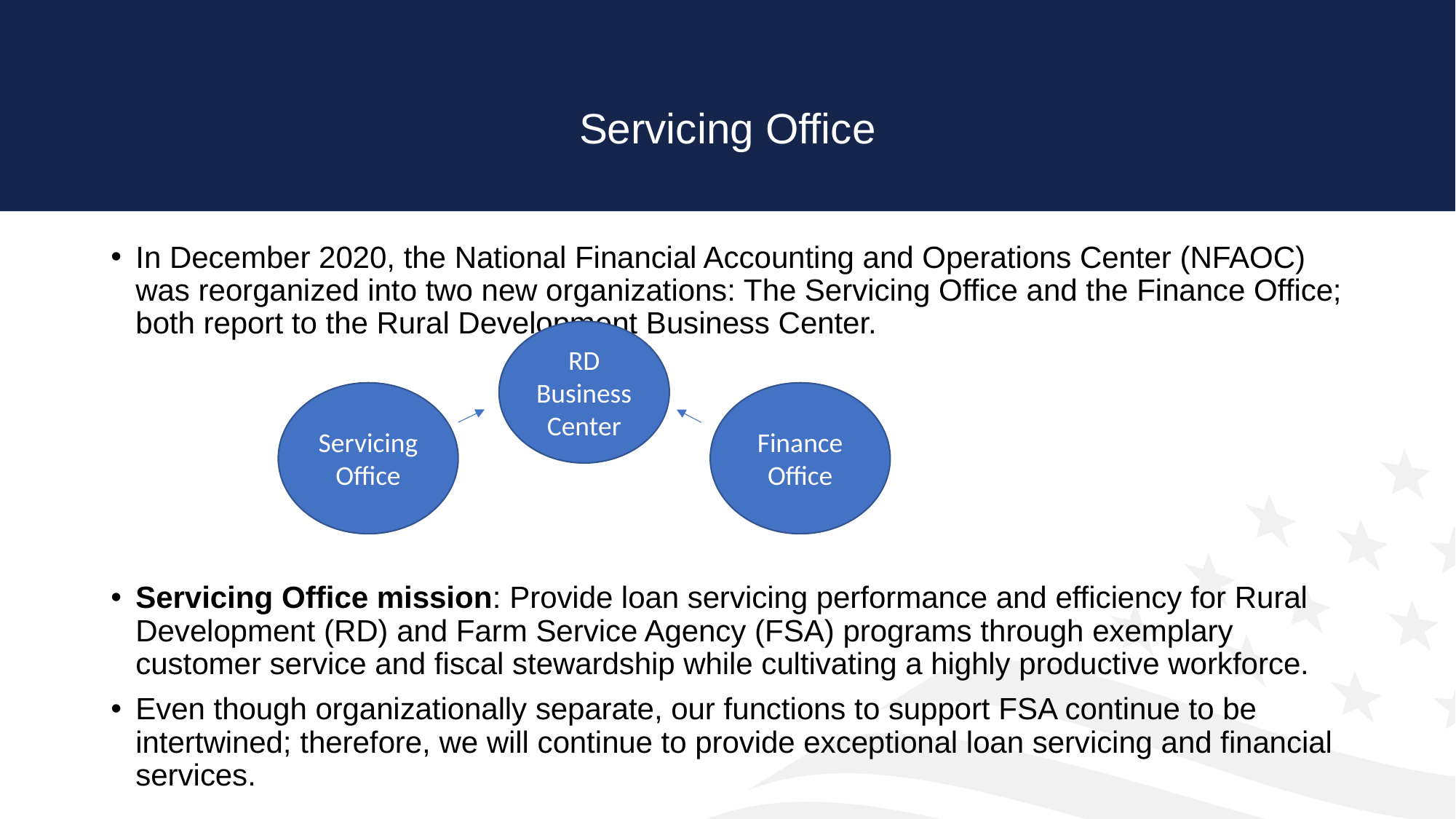

# Servicing Office
In December 2020, the National Financial Accounting and Operations Center (NFAOC) was reorganized into two new organizations: The Servicing Office and the Finance Office; both report to the Rural Development Business Center.

Servicing Office mission: Provide loan servicing performance and efficiency for Rural Development (RD) and Farm Service Agency (FSA) programs through exemplary customer service and fiscal stewardship while cultivating a highly productive workforce.
Even though organizationally separate, our functions to support FSA continue to be intertwined; therefore, we will continue to provide exceptional loan servicing and financial services.
RD Business Center
Servicing Office
Finance Office